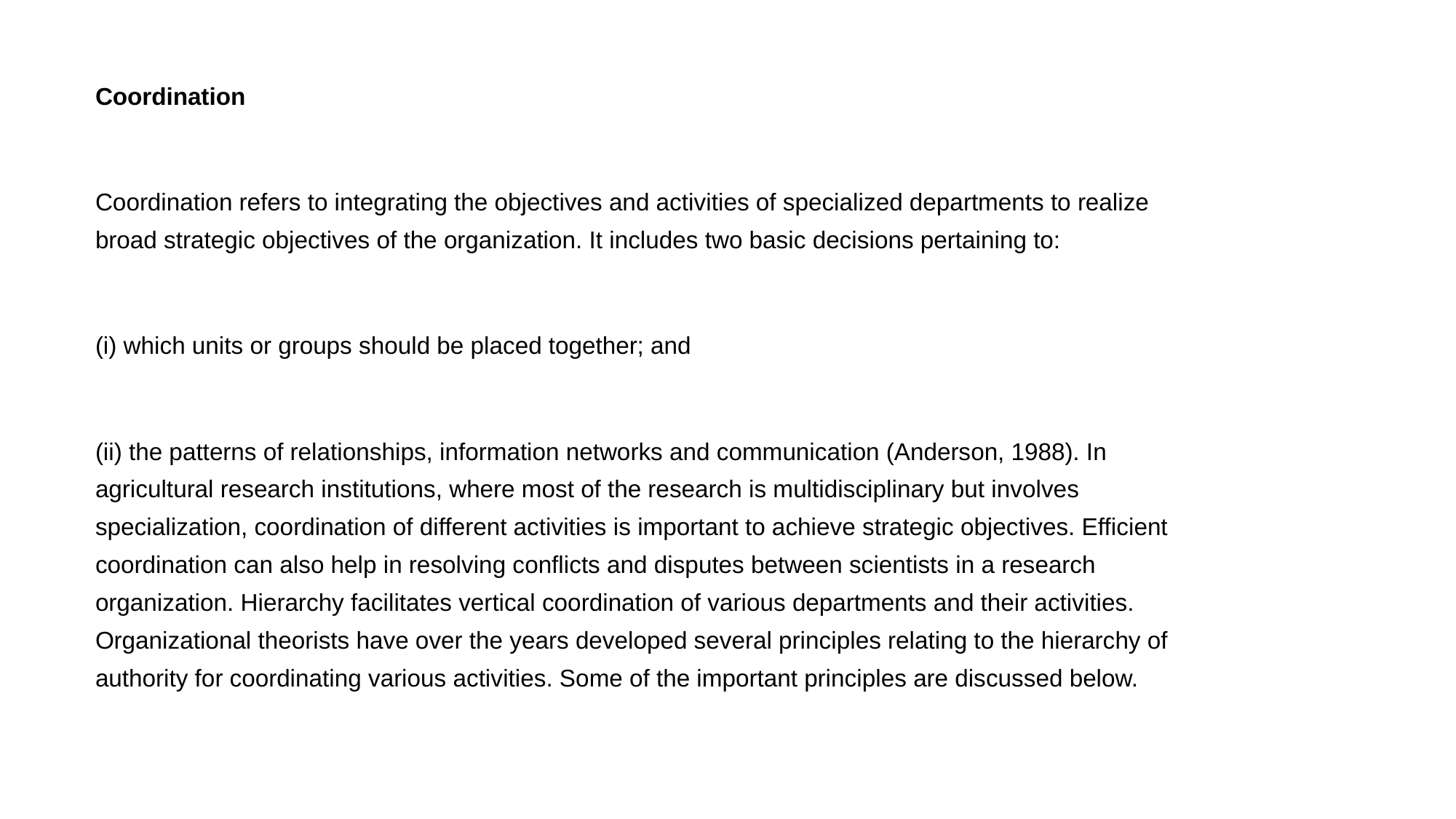

Coordination

Coordination refers to integrating the objectives and activities of specialized departments to realize broad strategic objectives of the organization. It includes two basic decisions pertaining to:

(i) which units or groups should be placed together; and

(ii) the patterns of relationships, information networks and communication (Anderson, 1988). In agricultural research institutions, where most of the research is multidisciplinary but involves specialization, coordination of different activities is important to achieve strategic objectives. Efficient coordination can also help in resolving conflicts and disputes between scientists in a research organization. Hierarchy facilitates vertical coordination of various departments and their activities. Organizational theorists have over the years developed several principles relating to the hierarchy of authority for coordinating various activities. Some of the important principles are discussed below.